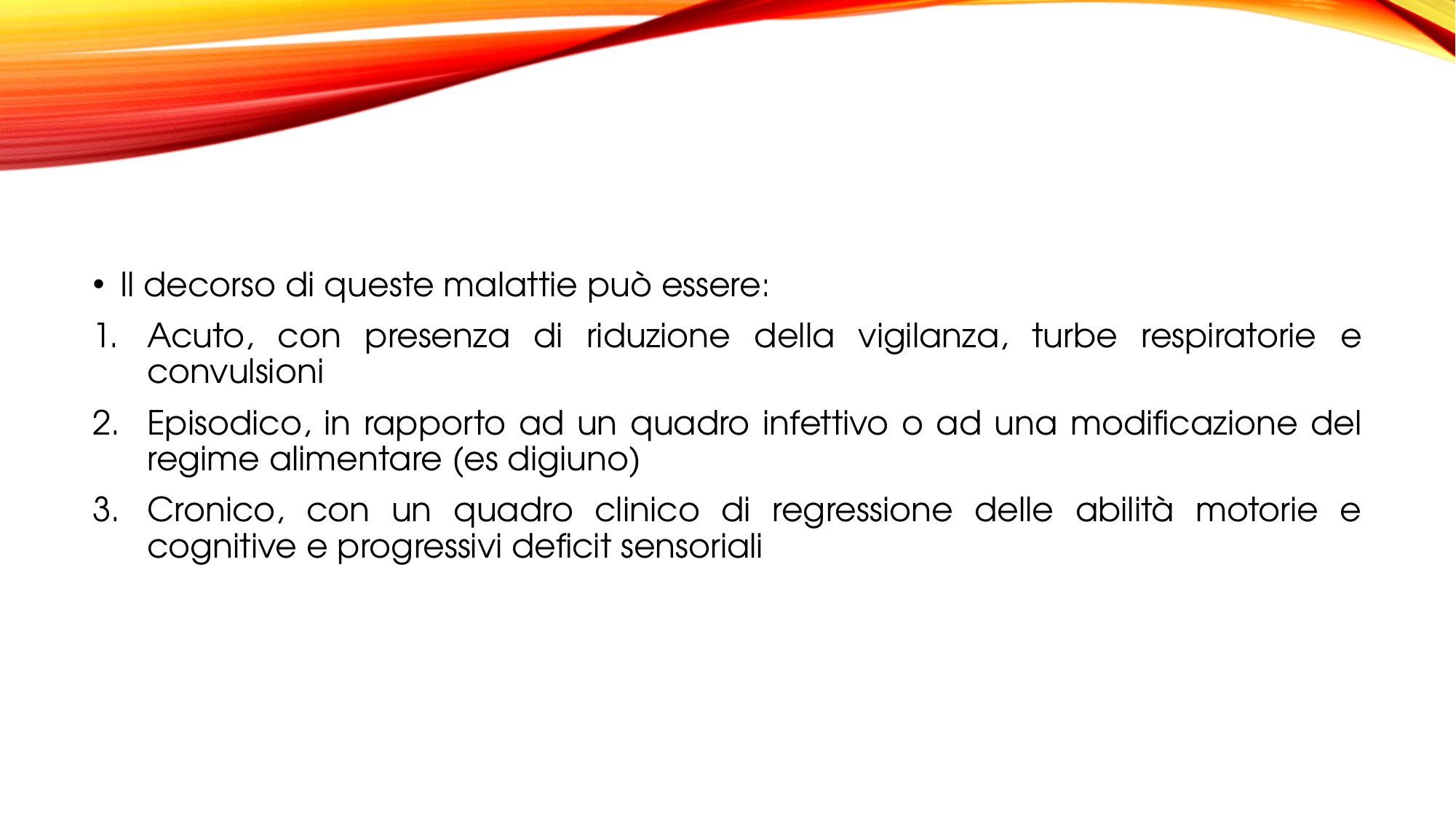

#
Il decorso di queste malattie può essere:
Acuto, con presenza di riduzione della vigilanza, turbe respiratorie e convulsioni
Episodico, in rapporto ad un quadro infettivo o ad una modificazione del regime alimentare (es digiuno)
Cronico, con un quadro clinico di regressione delle abilità motorie e cognitive e progressivi deficit sensoriali